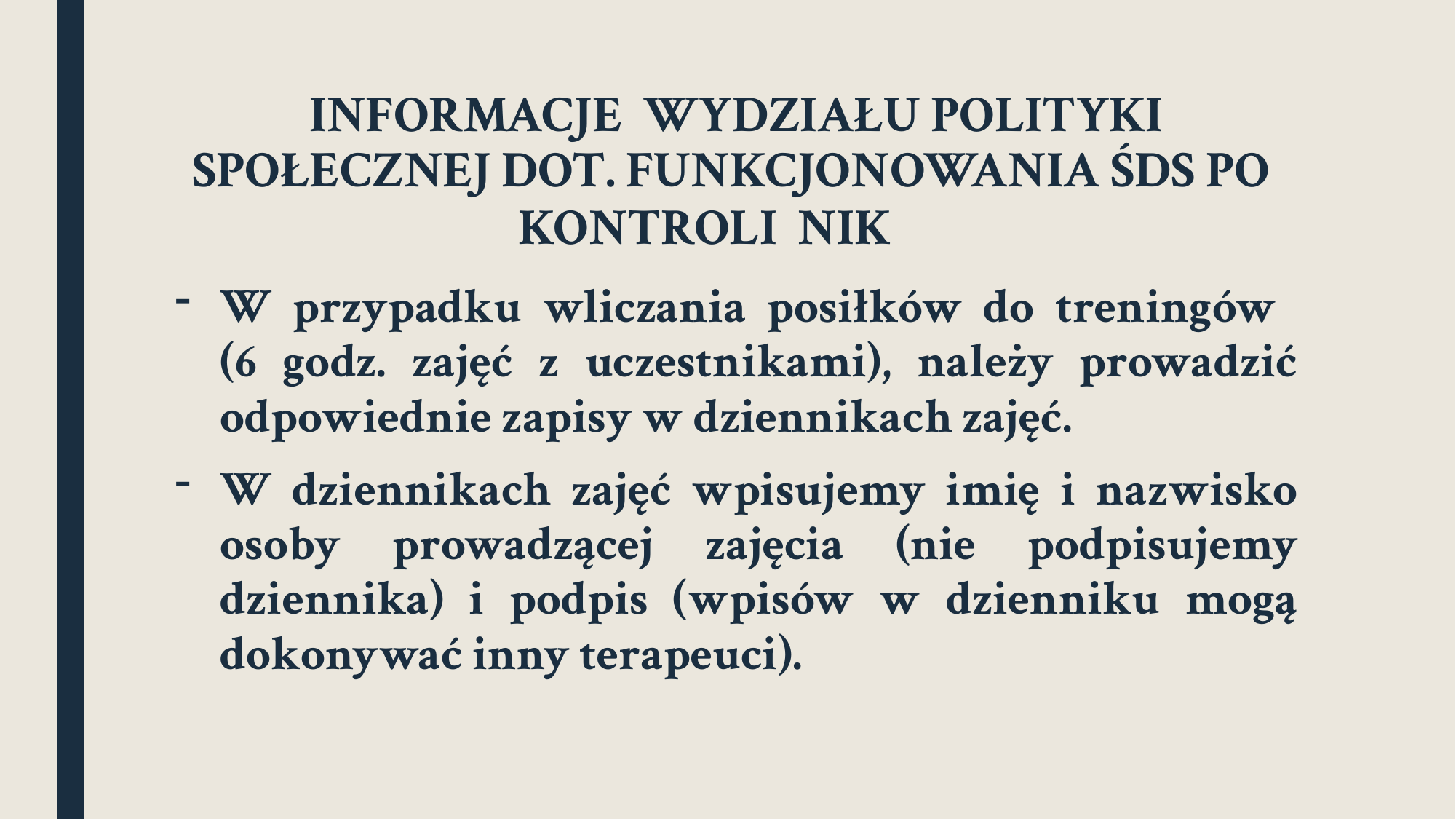

# INFORMACJE  WYDZIAŁU POLITYKI SPOŁECZNEJ DOT. FUNKCJONOWANIA ŚDS PO  KONTROLI  NIK
W przypadku wliczania posiłków do treningów
(6 godz. zajęć z uczestnikami), należy prowadzić odpowiednie zapisy w dziennikach zajęć.
W dziennikach zajęć wpisujemy imię i nazwisko osoby prowadzącej zajęcia (nie podpisujemy dziennika) i podpis (wpisów w dzienniku mogą dokonywać inny terapeuci).